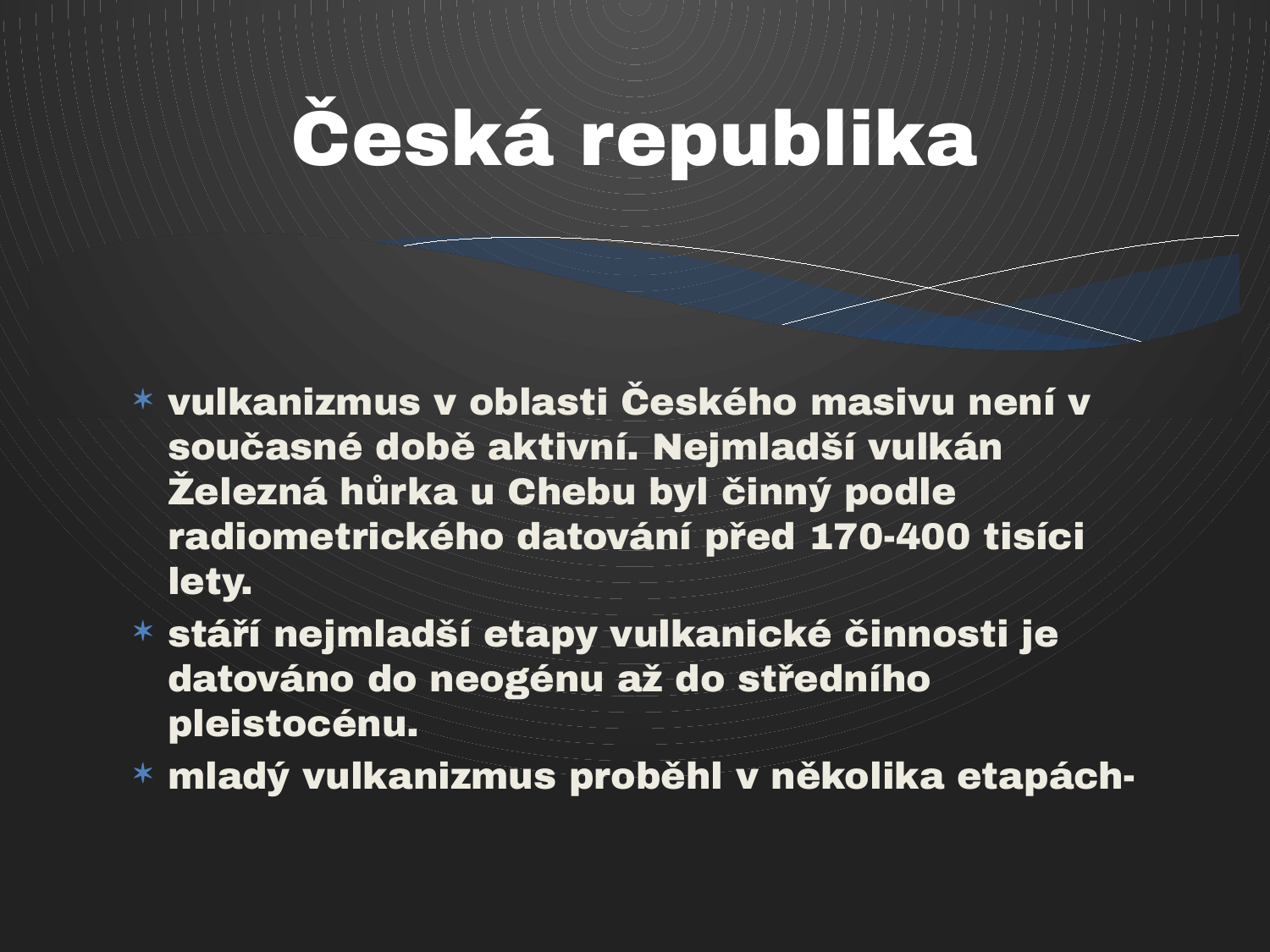

# Česká republika
vulkanizmus v oblasti Českého masivu není v současné době aktivní. Nejmladší vulkán Železná hůrka u Chebu byl činný podle radiometrického datování před 170-400 tisíci lety.
stáří nejmladší etapy vulkanické činnosti je datováno do neogénu až do středního pleistocénu.
mladý vulkanizmus proběhl v několika etapách-
17